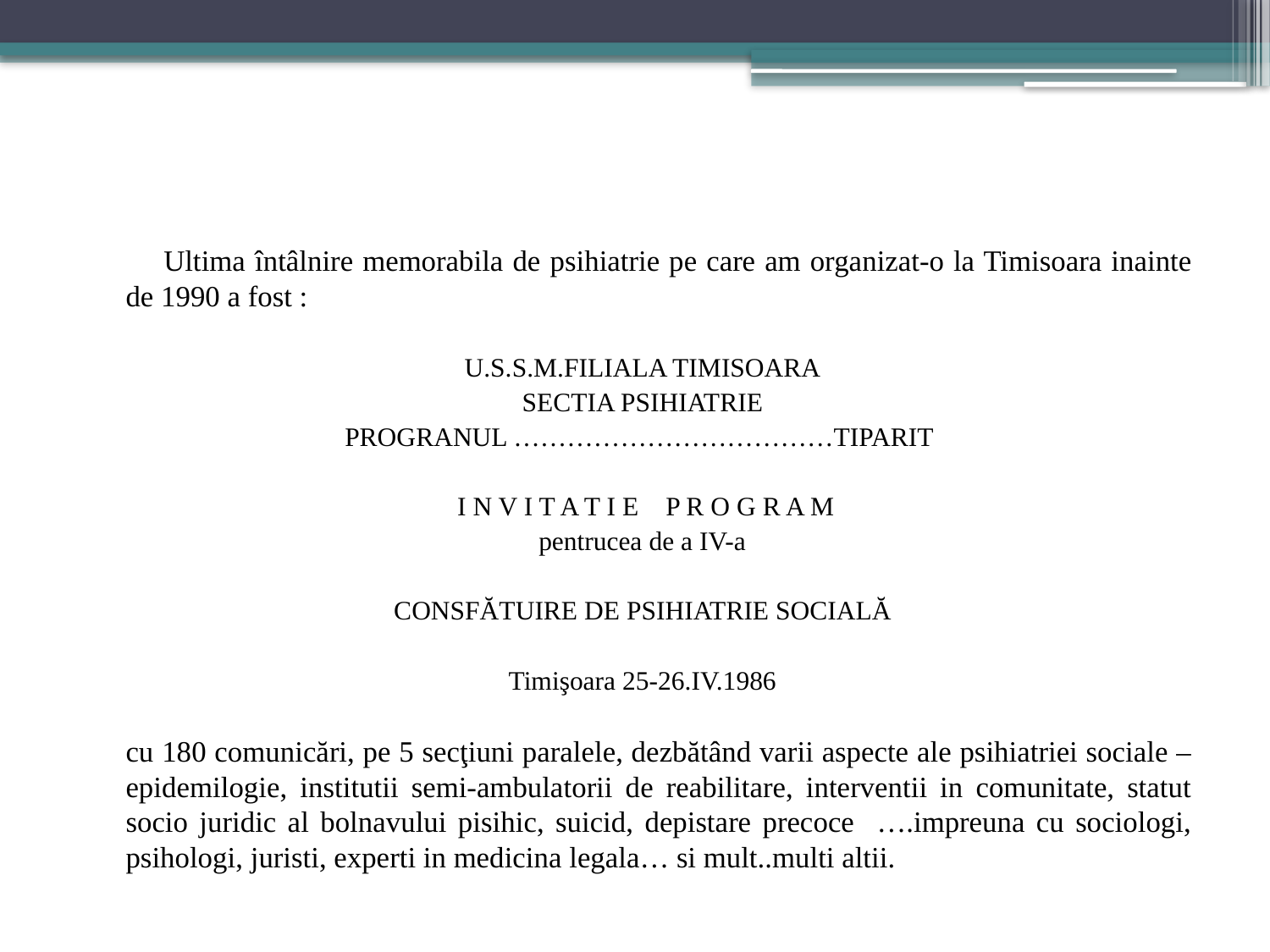

Ultima întâlnire memorabila de psihiatrie pe care am organizat-o la Timisoara inainte de 1990 a fost :

U.S.S.M.FILIALA TIMISOARA
SECTIA PSIHIATRIE
PROGRANUL ………………………………TIPARIT

 I N V I T A T I E    P R O G R A M
pentrucea de a IV-a

CONSFĂTUIRE DE PSIHIATRIE SOCIALĂ

Timişoara 25-26.IV.1986

	cu 180 comunicări, pe 5 secţiuni paralele, dezbătând varii aspecte ale psihiatriei sociale – epidemilogie, institutii semi-ambulatorii de reabilitare, interventii in comunitate, statut socio juridic al bolnavului pisihic, suicid, depistare precoce  ….impreuna cu sociologi, psihologi, juristi, experti in medicina legala… si mult..multi altii.